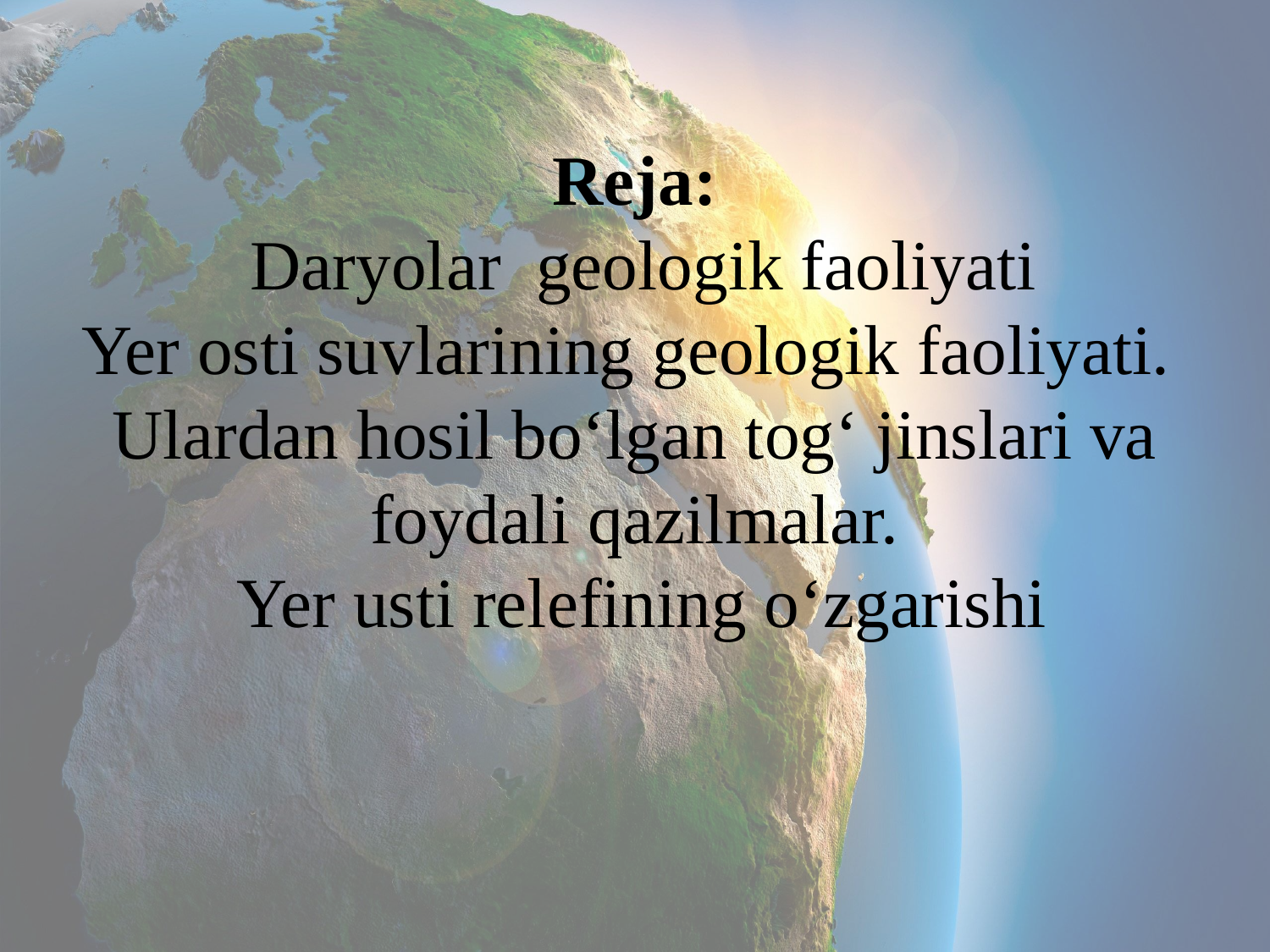

Reja:
 Daryolar  geologik faoliyati
Yer osti suvlarining geologik faoliyati.
Ulardan hosil bo‘lgan tog‘ jinslari va foydali qazilmalar.
 Yer usti relefining o‘zgarishi